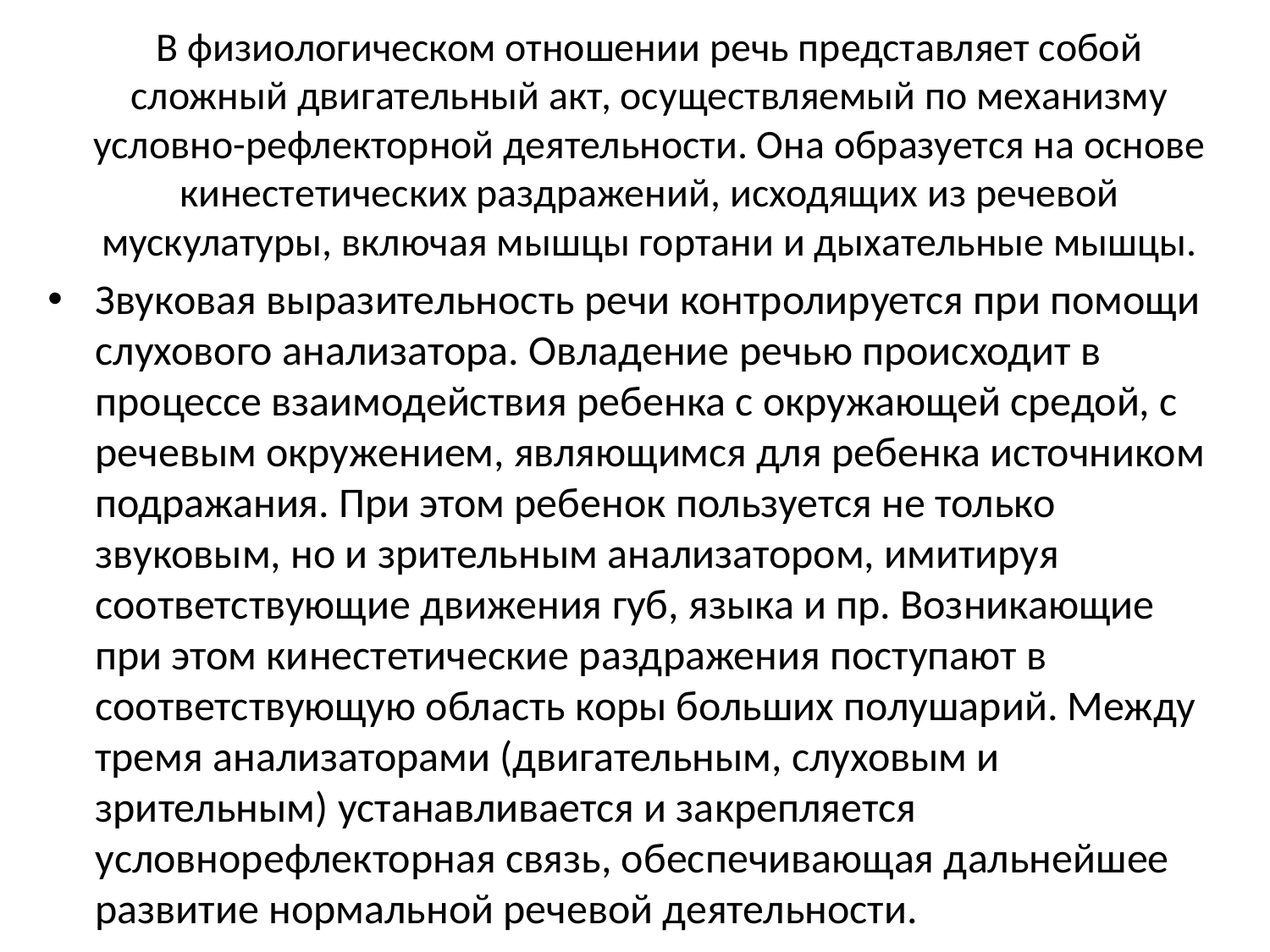

# В физиологическом отношении речь представляет собой сложный двигательный акт, осуществляемый по механизму условно-рефлекторной деятельности. Она образуется на основе кинестетических раздражений, исходящих из речевой мускулатуры, включая мышцы гортани и дыхательные мышцы.
Звуковая выразительность речи контролируется при помощи слухового анализатора. Овладение речью происходит в процессе взаимодействия ребенка с окружающей средой, с речевым окружением, являющимся для ребенка источником подражания. При этом ребенок пользуется не только звуковым, но и зрительным анализатором, имитируя соответствующие движения губ, языка и пр. Возникающие при этом кинестетические раздражения поступают в соответствующую область коры больших полушарий. Между тремя анализаторами (двигательным, слуховым и зрительным) устанавливается и закрепляется условнорефлекторная связь, обеспечивающая дальнейшее развитие нормальной речевой деятельности.